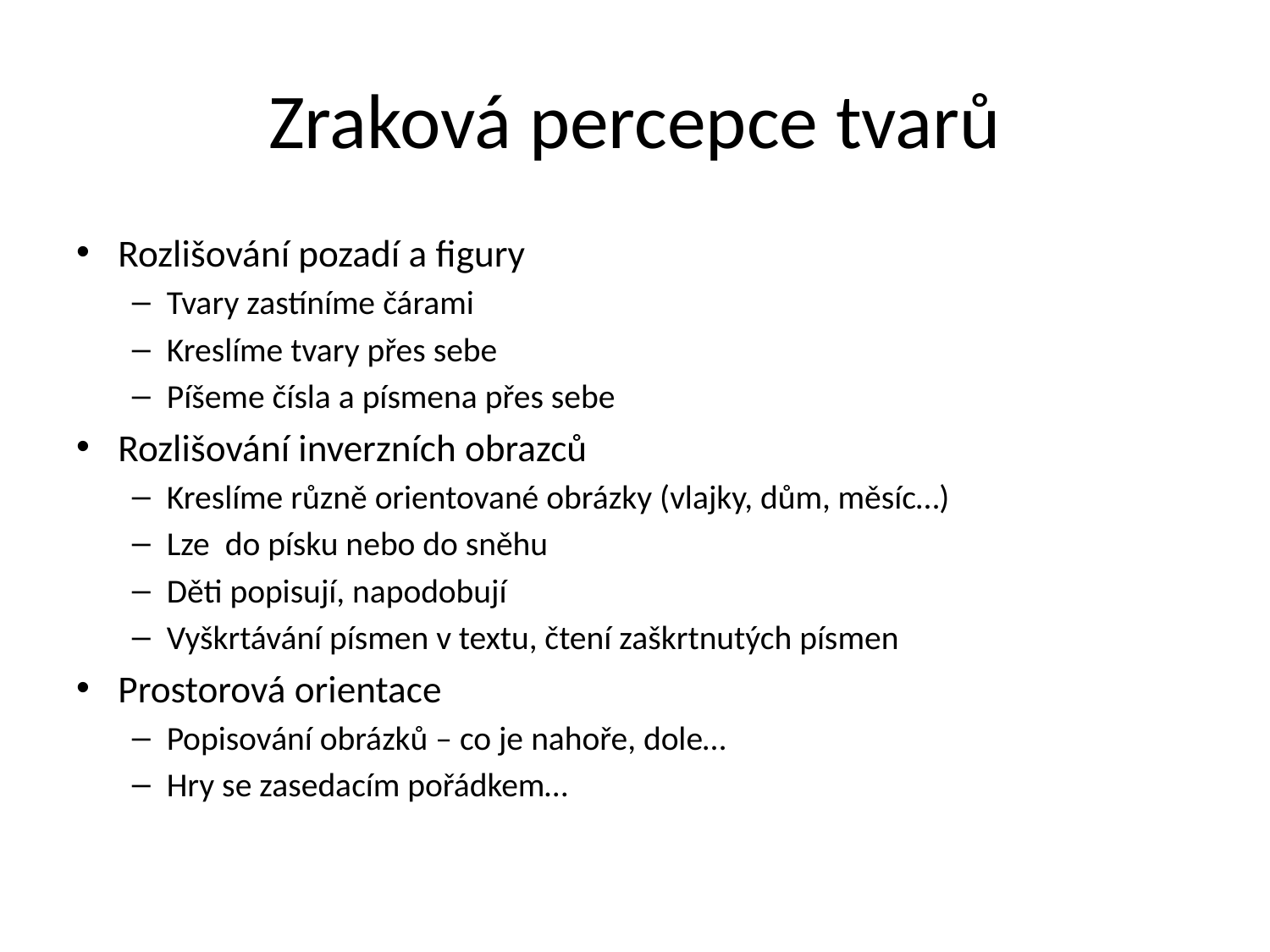

# Zraková percepce tvarů
Rozlišování pozadí a figury
Tvary zastíníme čárami
Kreslíme tvary přes sebe
Píšeme čísla a písmena přes sebe
Rozlišování inverzních obrazců
Kreslíme různě orientované obrázky (vlajky, dům, měsíc…)
Lze  do písku nebo do sněhu
Děti popisují, napodobují
Vyškrtávání písmen v textu, čtení zaškrtnutých písmen
Prostorová orientace
Popisování obrázků – co je nahoře, dole…
Hry se zasedacím pořádkem…